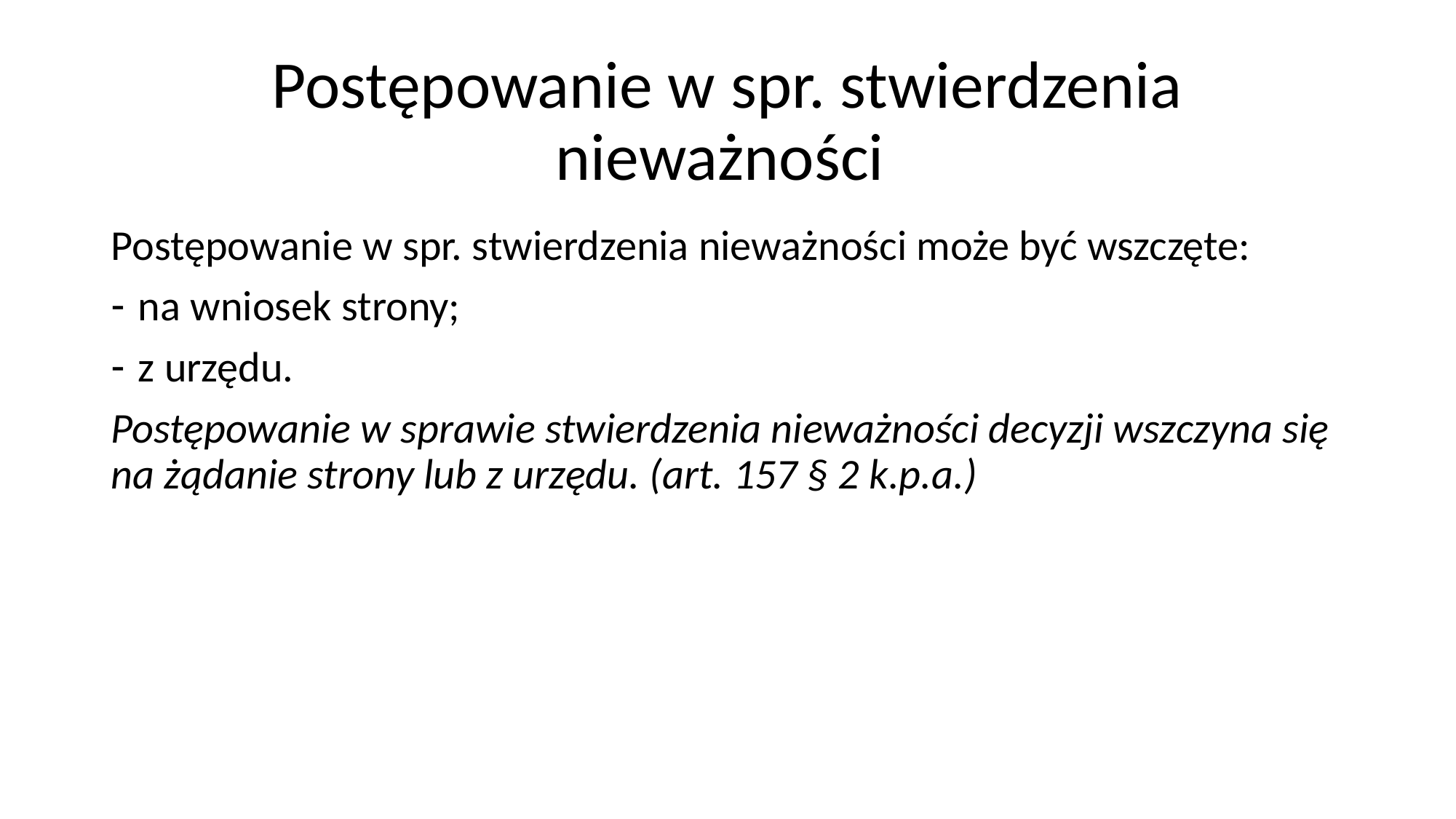

# Postępowanie w spr. stwierdzenia nieważności
Postępowanie w spr. stwierdzenia nieważności może być wszczęte:
na wniosek strony;
z urzędu.
Postępowanie w sprawie stwierdzenia nieważności decyzji wszczyna się na żądanie strony lub z urzędu. (art. 157 § 2 k.p.a.)